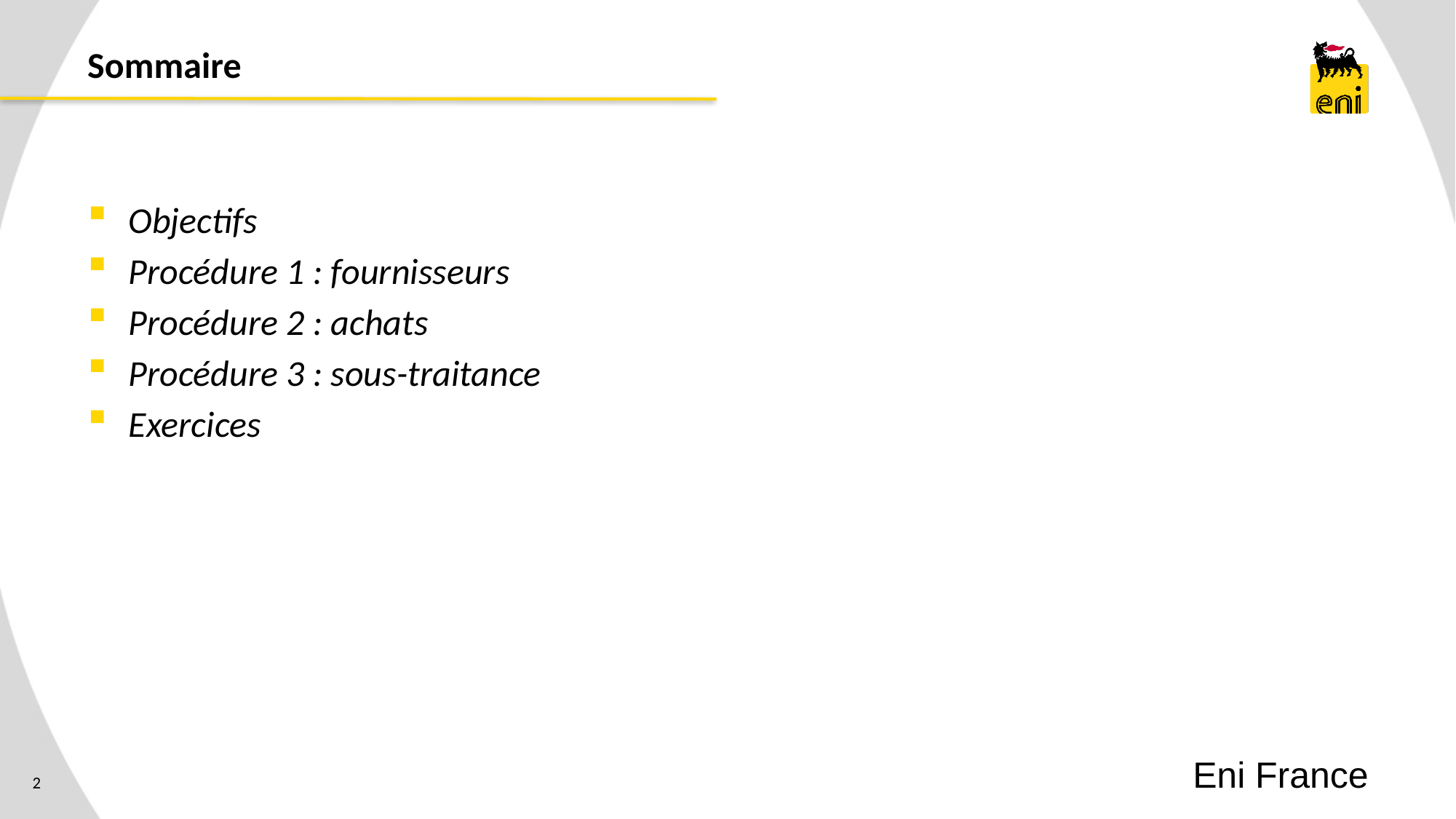

# Sommaire
Objectifs
Procédure 1 : fournisseurs
Procédure 2 : achats
Procédure 3 : sous-traitance
Exercices
Eni France
2